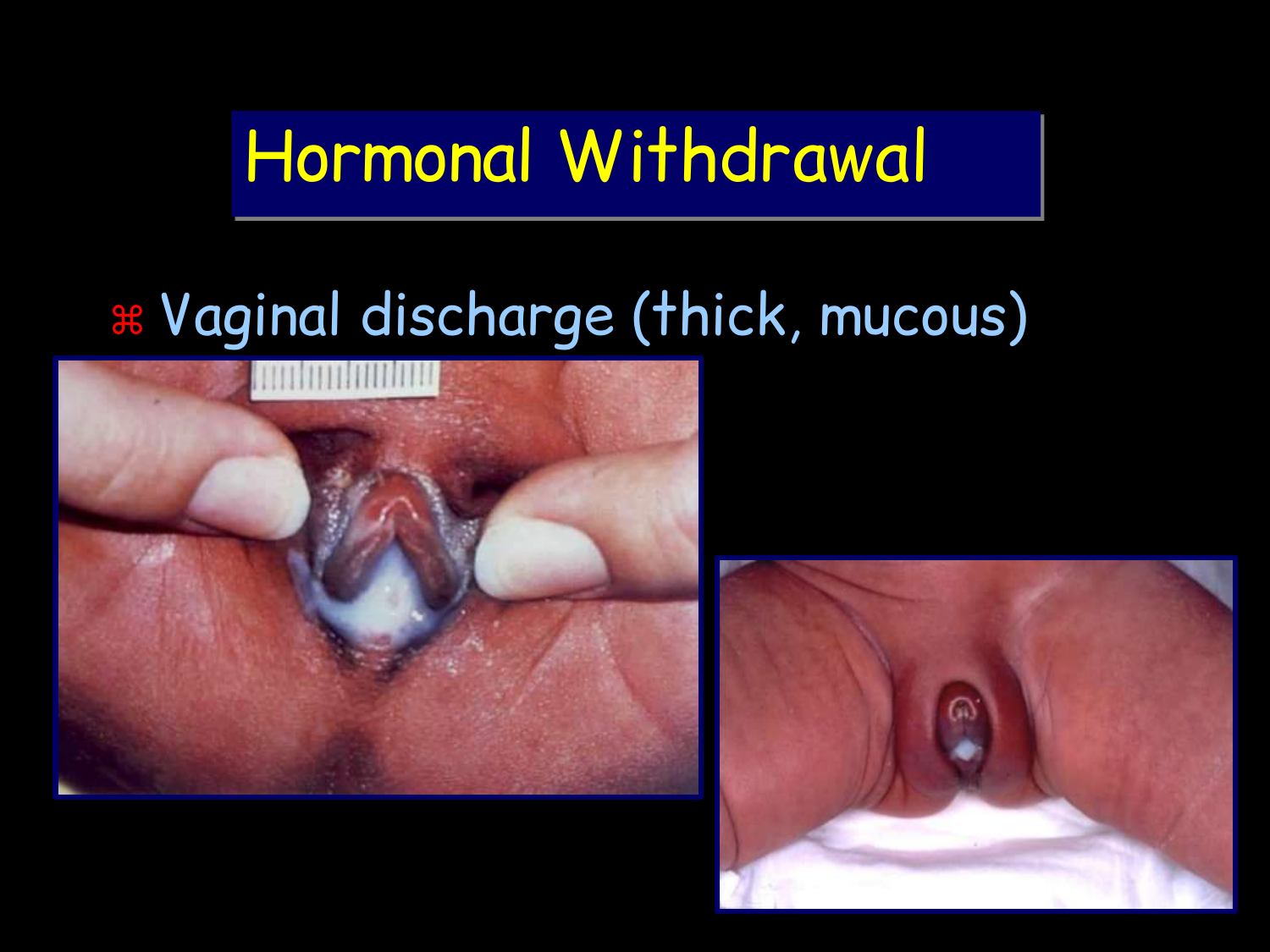

# Hormonal Withdrawal
⌘ Vaginal discharge (thick, mucous)